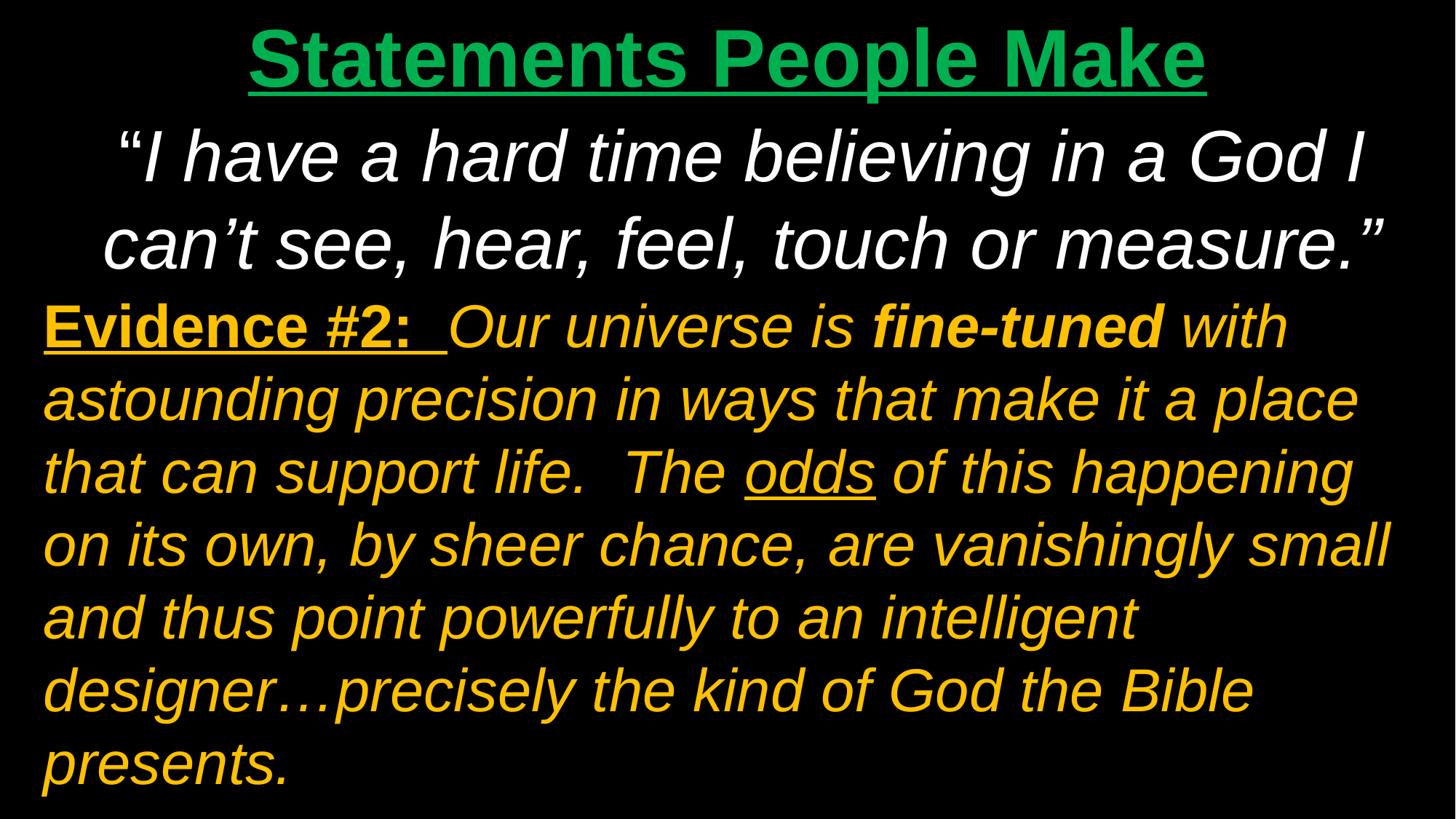

Statements People Make
“I have a hard time believing in a God I can’t see, hear, feel, touch or measure.”
Evidence #2:  Our universe is fine-tuned with astounding precision in ways that make it a place that can support life.  The odds of this happening on its own, by sheer chance, are vanishingly small and thus point powerfully to an intelligent designer…precisely the kind of God the Bible presents.